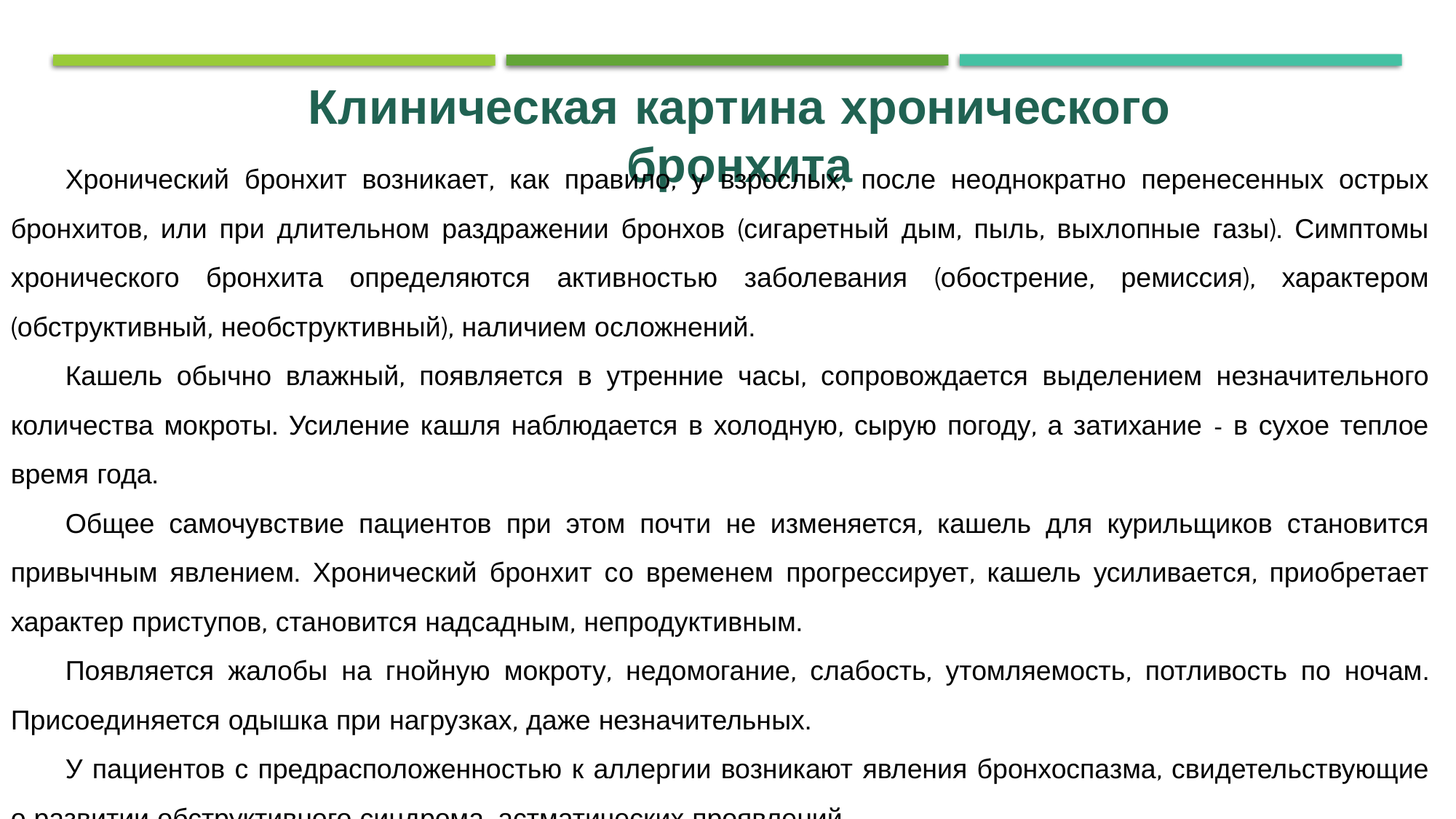

Клиническая картина хронического бронхита
Хронический бронхит возникает, как правило, у взрослых, после неоднократно перенесенных острых бронхитов, или при длительном раздражении бронхов (сигаретный дым, пыль, выхлопные газы). Симптомы хронического бронхита определяются активностью заболевания (обострение, ремиссия), характером (обструктивный, необструктивный), наличием осложнений.
Кашель обычно влажный, появляется в утренние часы, сопровождается выделением незначительного количества мокроты. Усиление кашля наблюдается в холодную, сырую погоду, а затихание - в сухое теплое время года.
Общее самочувствие пациентов при этом почти не изменяется, кашель для курильщиков становится привычным явлением. Хронический бронхит со временем прогрессирует, кашель усиливается, приобретает характер приступов, становится надсадным, непродуктивным.
Появляется жалобы на гнойную мокроту, недомогание, слабость, утомляемость, потливость по ночам. Присоединяется одышка при нагрузках, даже незначительных.
У пациентов с предрасположенностью к аллергии возникают явления бронхоспазма, свидетельствующие о развитии обструктивного синдрома, астматических проявлений.